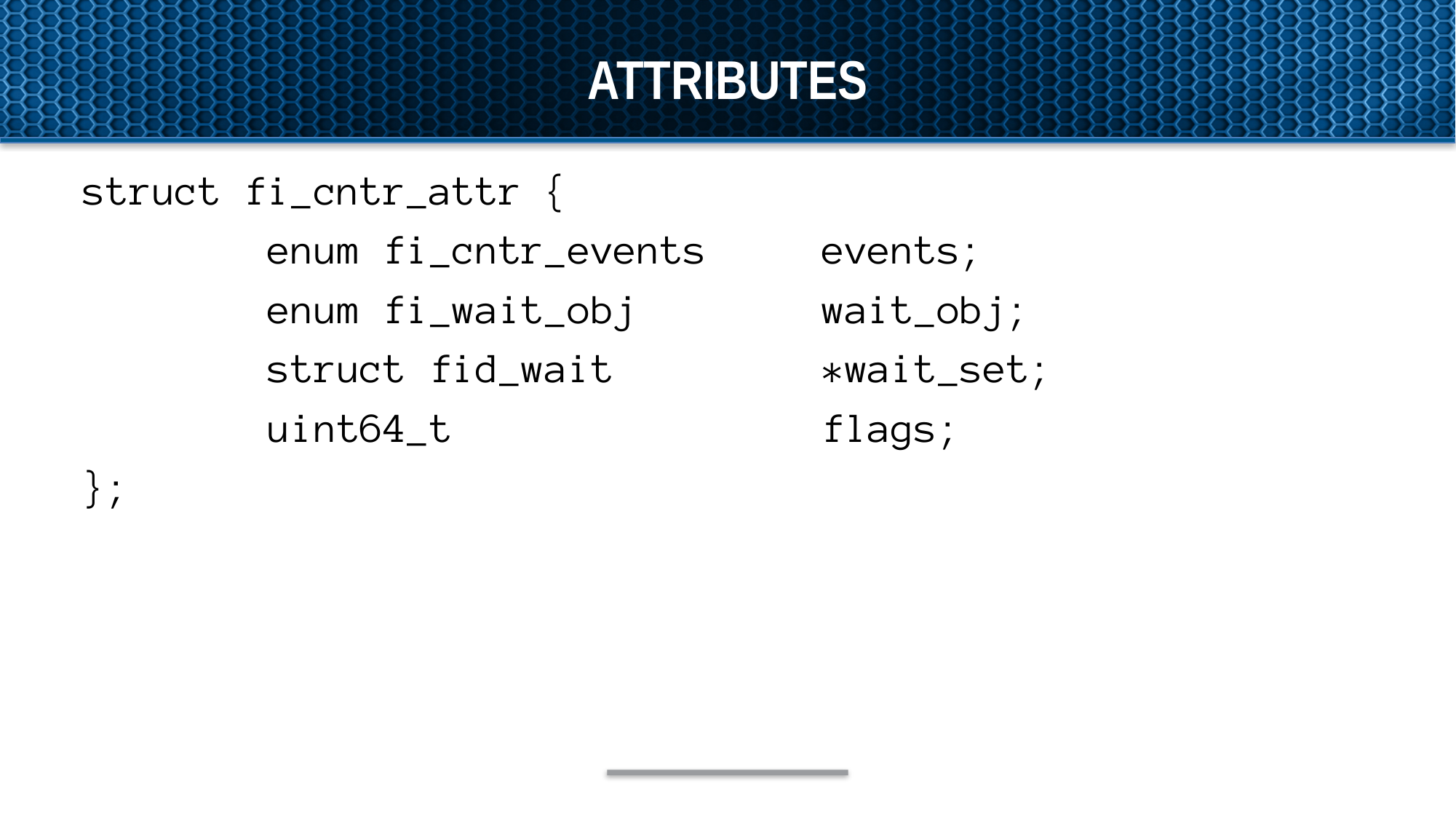

# Attributes
struct fi_cntr_attr {
        enum fi_cntr_events     events;
        enum fi_wait_obj        wait_obj;
        struct fid_wait         *wait_set;
        uint64_t                flags;
};